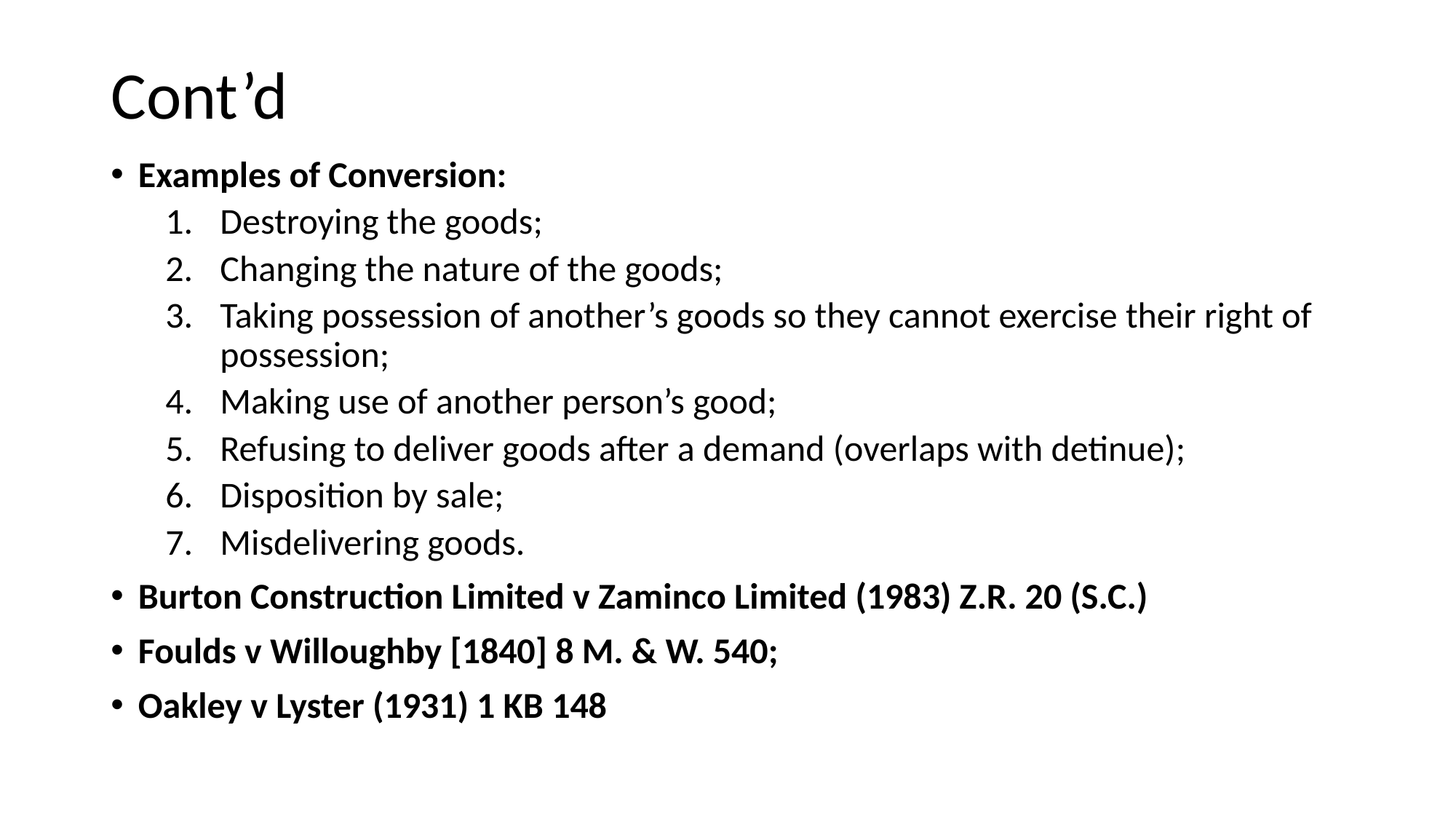

# Cont’d
Examples of Conversion:
Destroying the goods;
Changing the nature of the goods;
Taking possession of another’s goods so they cannot exercise their right of possession;
Making use of another person’s good;
Refusing to deliver goods after a demand (overlaps with detinue);
Disposition by sale;
Misdelivering goods.
Burton Construction Limited v Zaminco Limited (1983) Z.R. 20 (S.C.)
Foulds v Willoughby [1840] 8 M. & W. 540;
Oakley v Lyster (1931) 1 KB 148